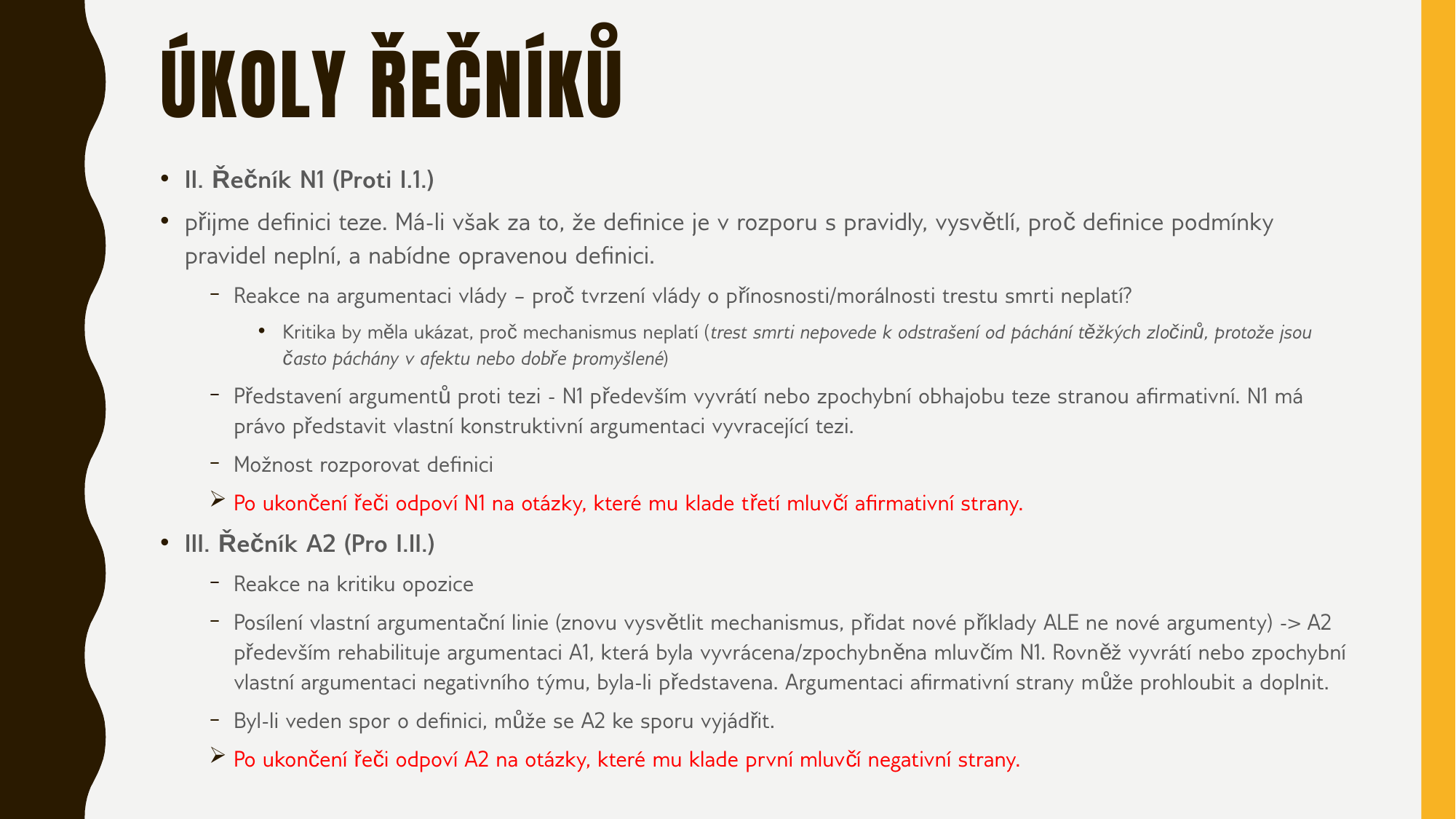

# Úkoly řečníků
II. Řečník N1 (Proti I.1.)
přijme definici teze. Má-li však za to, že definice je v rozporu s pravidly, vysvětlí, proč definice podmínky pravidel neplní, a nabídne opravenou definici.
Reakce na argumentaci vlády – proč tvrzení vlády o přínosnosti/morálnosti trestu smrti neplatí?
Kritika by měla ukázat, proč mechanismus neplatí (trest smrti nepovede k odstrašení od páchání těžkých zločinů, protože jsou často páchány v afektu nebo dobře promyšlené)
Představení argumentů proti tezi - N1 především vyvrátí nebo zpochybní obhajobu teze stranou afirmativní. N1 má právo představit vlastní konstruktivní argumentaci vyvracející tezi.
Možnost rozporovat definici
Po ukončení řeči odpoví N1 na otázky, které mu klade třetí mluvčí afirmativní strany.
III. Řečník A2 (Pro I.II.)
Reakce na kritiku opozice
Posílení vlastní argumentační linie (znovu vysvětlit mechanismus, přidat nové příklady ALE ne nové argumenty) -> A2 především rehabilituje argumentaci A1, která byla vyvrácena/zpochybněna mluvčím N1. Rovněž vyvrátí nebo zpochybní vlastní argumentaci negativního týmu, byla-li představena. Argumentaci afirmativní strany může prohloubit a doplnit.
Byl-li veden spor o definici, může se A2 ke sporu vyjádřit.
Po ukončení řeči odpoví A2 na otázky, které mu klade první mluvčí negativní strany.